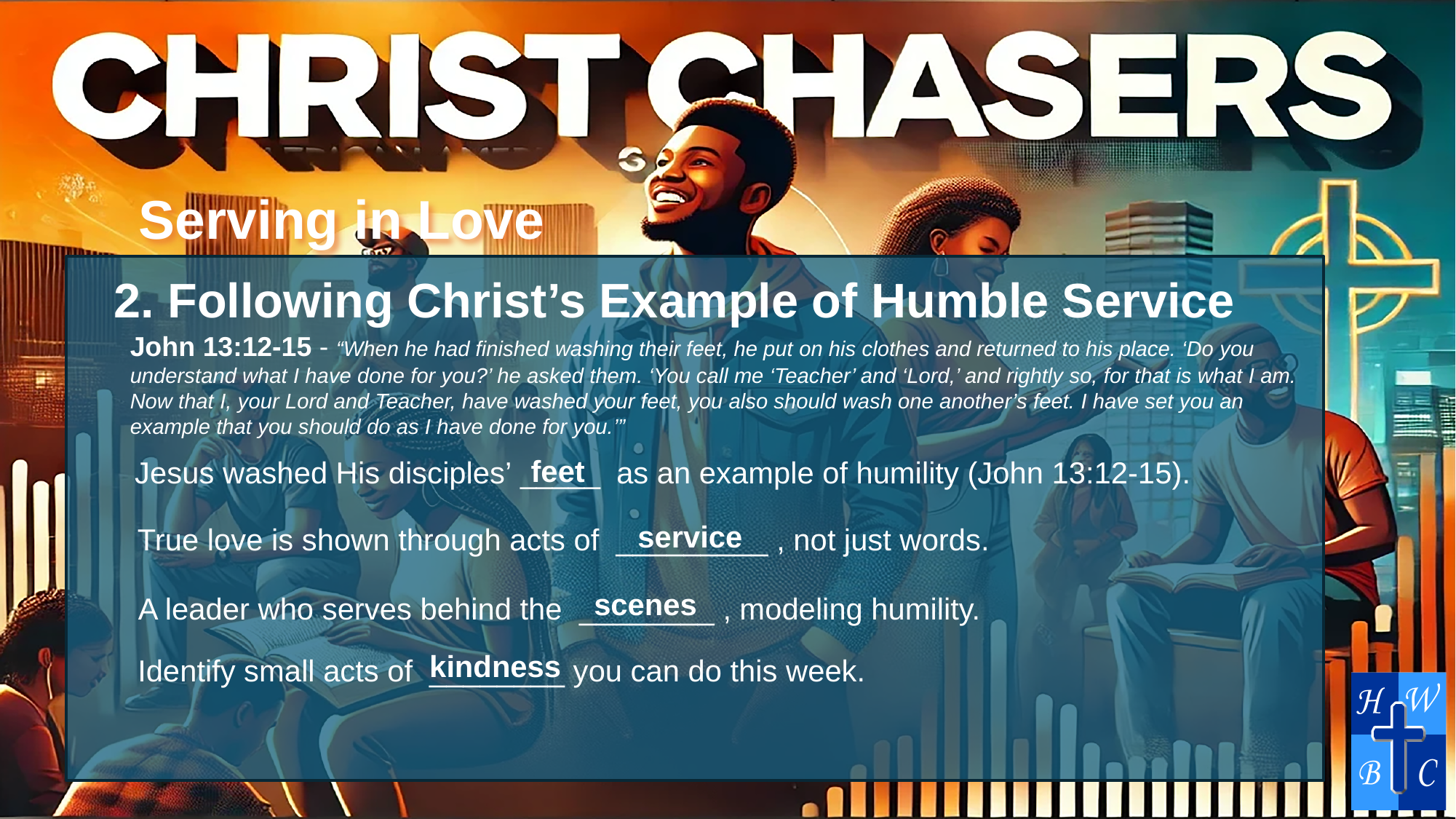

Serving in Love

2. Following Christ’s Example of Humble Service
John 13:12-15 - “When he had finished washing their feet, he put on his clothes and returned to his place. ‘Do you understand what I have done for you?’ he asked them. ‘You call me ‘Teacher’ and ‘Lord,’ and rightly so, for that is what I am. Now that I, your Lord and Teacher, have washed your feet, you also should wash one another’s feet. I have set you an example that you should do as I have done for you.’”
feet
Jesus washed His disciples’ _____  as an example of humility (John 13:12-15).
service
True love is shown through acts of  _________ , not just words.
scenes
A leader who serves behind the  ________ , modeling humility.
kindness
Identify small acts of  ________ you can do this week.